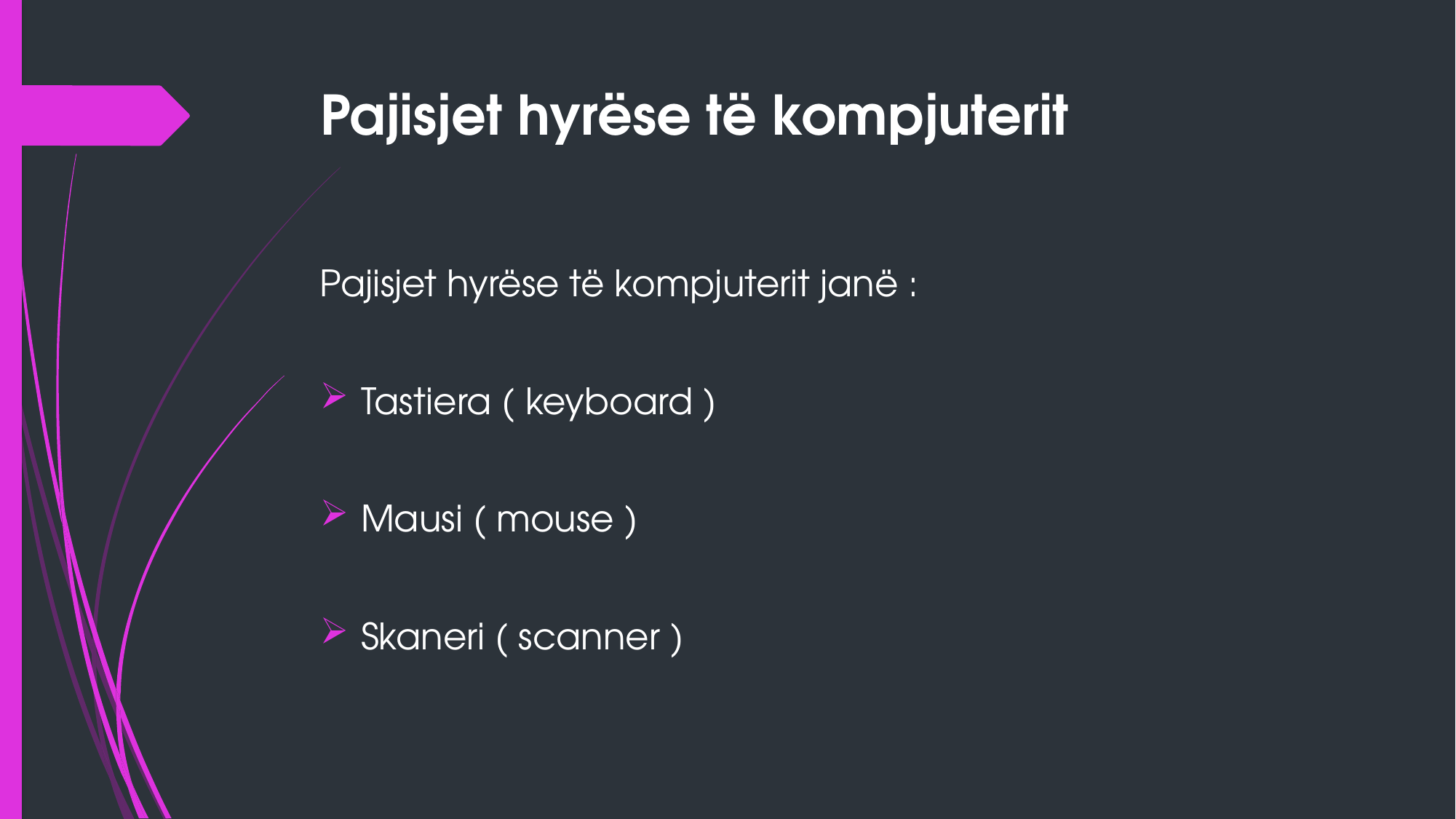

# Pajisjet hyrëse të kompjuterit
Pajisjet hyrëse të kompjuterit janë :

Tastiera ( keyboard )

Mausi ( mouse )

Skaneri ( scanner )